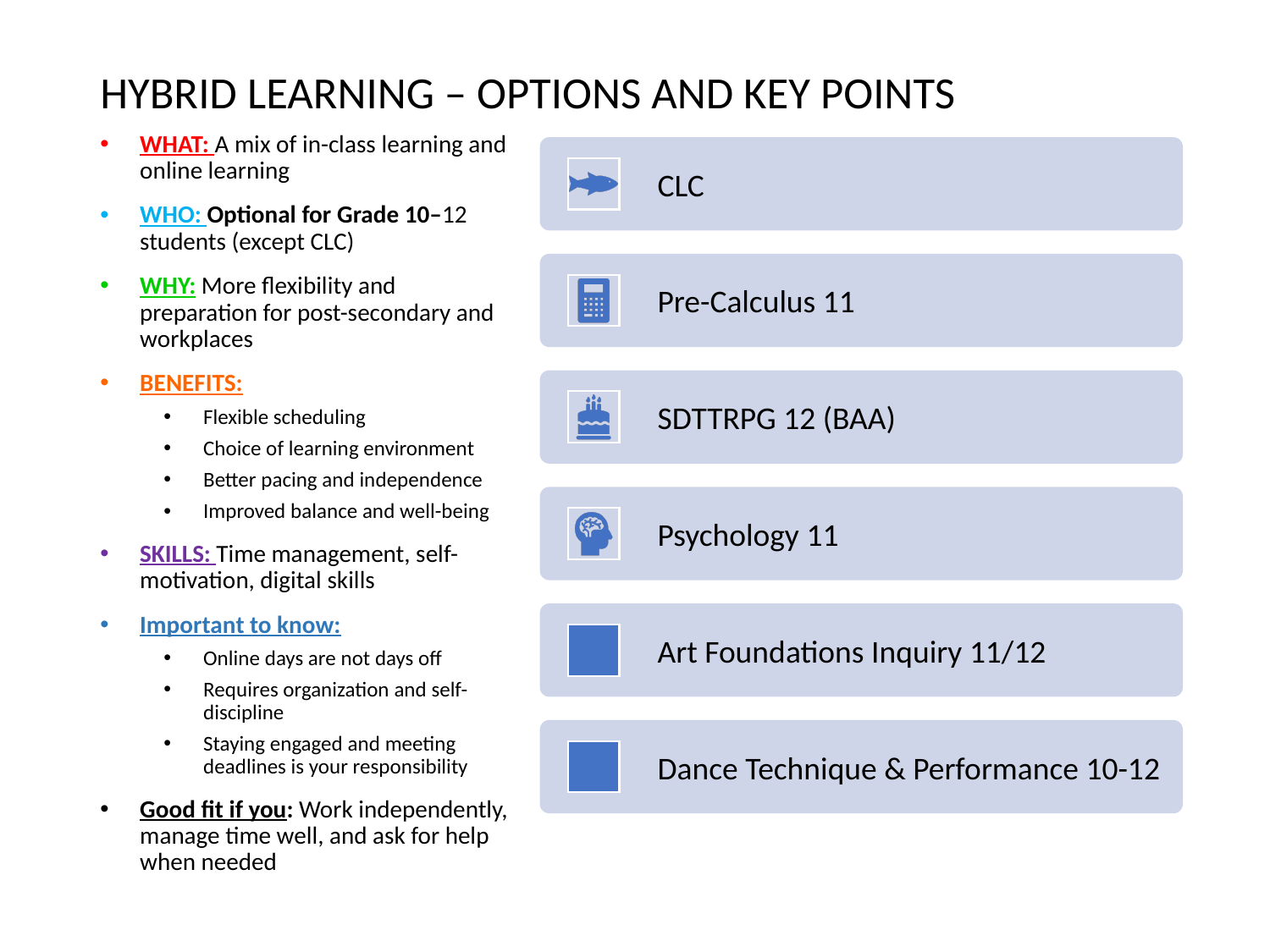

# HYBRID LEARNING – OPTIONS AND KEY POINTS
WHAT: A mix of in-class learning and online learning
WHO: Optional for Grade 10–12 students (except CLC)
WHY: More flexibility and preparation for post-secondary and workplaces
BENEFITS:
Flexible scheduling
Choice of learning environment
Better pacing and independence
Improved balance and well-being
SKILLS: Time management, self-motivation, digital skills
Important to know:
Online days are not days off
Requires organization and self-discipline
Staying engaged and meeting deadlines is your responsibility
Good fit if you: Work independently, manage time well, and ask for help when needed

CLC
Pre-Calculus 11
SDTTRPG 12 (BAA)
Psychology 11
Art Foundations Inquiry 11/12
Dance Technique & Performance 10-12